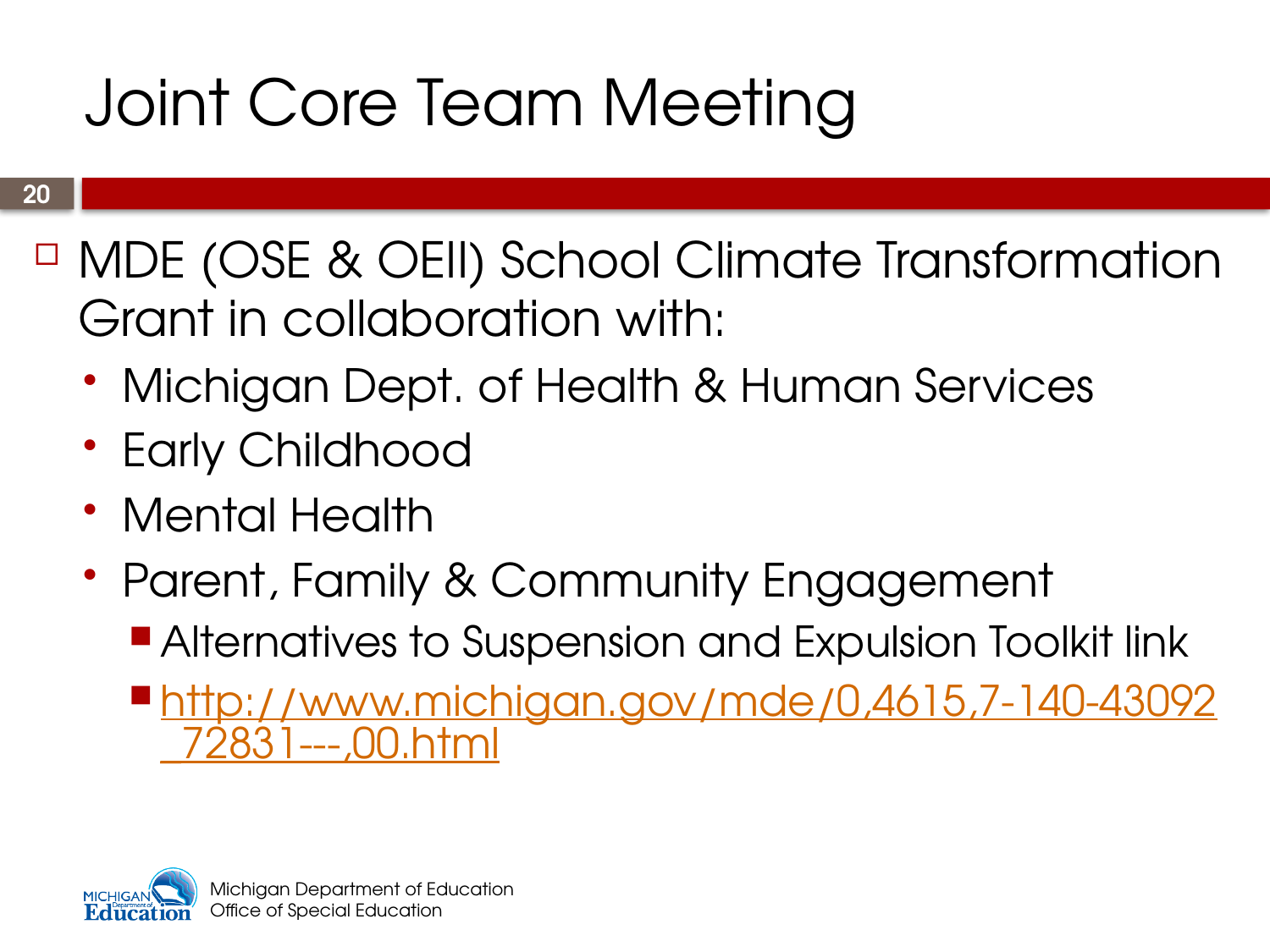

# Joint Core Team Meeting
20
MDE (OSE & OEII) School Climate Transformation Grant in collaboration with:
Michigan Dept. of Health & Human Services
Early Childhood
Mental Health
Parent, Family & Community Engagement
Alternatives to Suspension and Expulsion Toolkit link
http://www.michigan.gov/mde/0,4615,7-140-43092_72831---,00.html
Michigan Department of Education
Office of Special Education